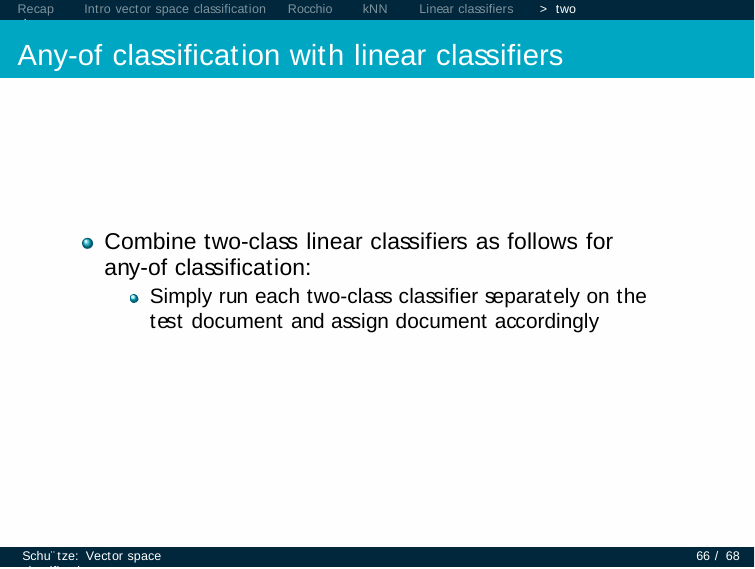

Recap	Intro vector space classification	Rocchio	kNN	Linear classifiers	> two classes

# Any-of classification with linear classifiers
Combine two-class linear classifiers as follows for any-of classification:
Simply run each two-class classifier separately on the test document and assign document accordingly

Schu¨tze:  Vector space classification
66 / 68